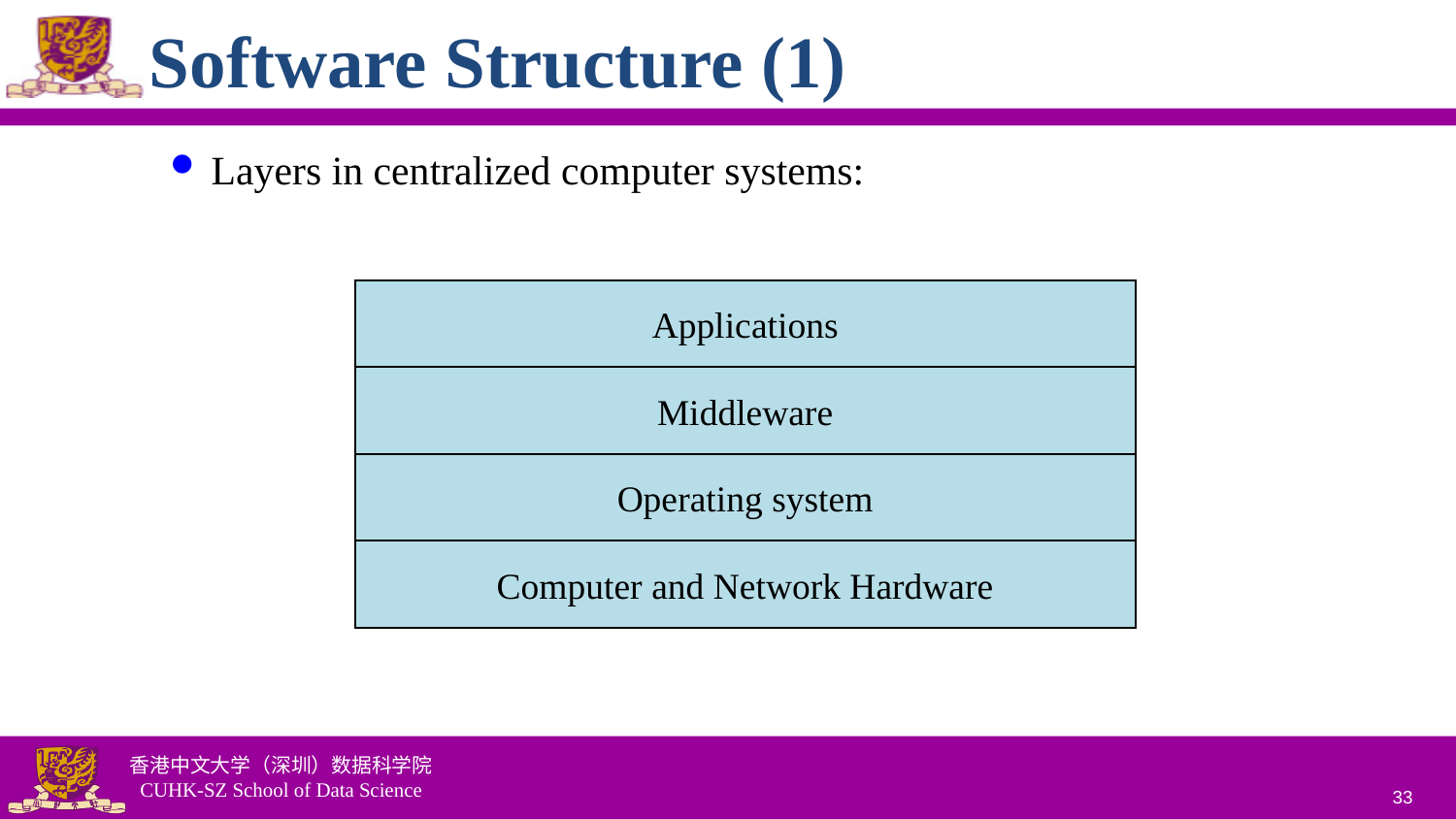

# Software Structure (1)
Layers in centralized computer systems:
Applications
Middleware
Operating system
Computer and Network Hardware
33